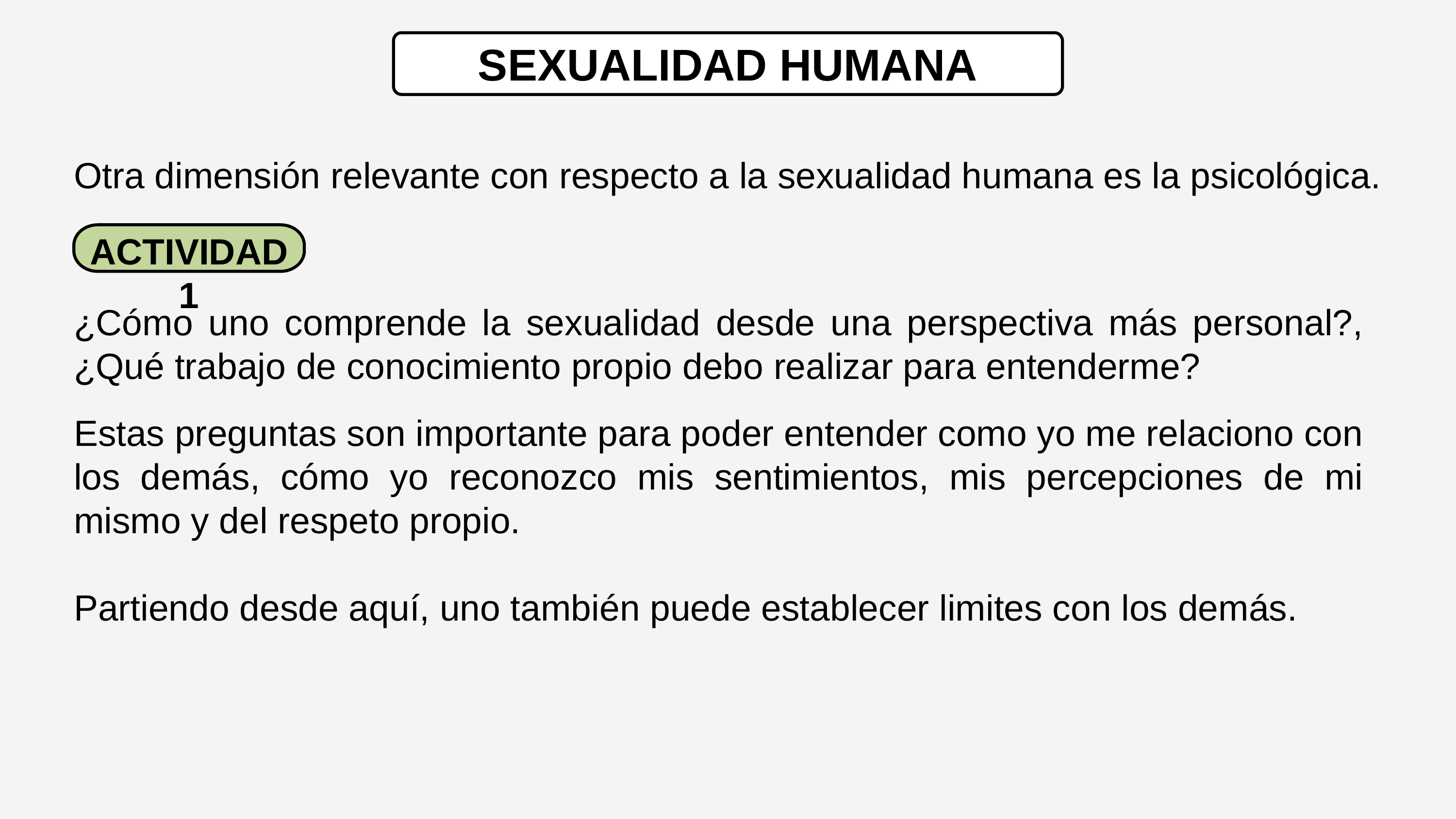

SEXUALIDAD HUMANA

Otra dimensión relevante con respecto a la sexualidad humana es la psicológica.

ACTIVIDAD 1
¿Cómo uno comprende la sexualidad desde una perspectiva más personal?, ¿Qué trabajo de conocimiento propio debo realizar para entenderme?
Estas preguntas son importante para poder entender como yo me relaciono con los demás, cómo yo reconozco mis sentimientos, mis percepciones de mi mismo y del respeto propio.

Partiendo desde aquí, uno también puede establecer limites con los demás.